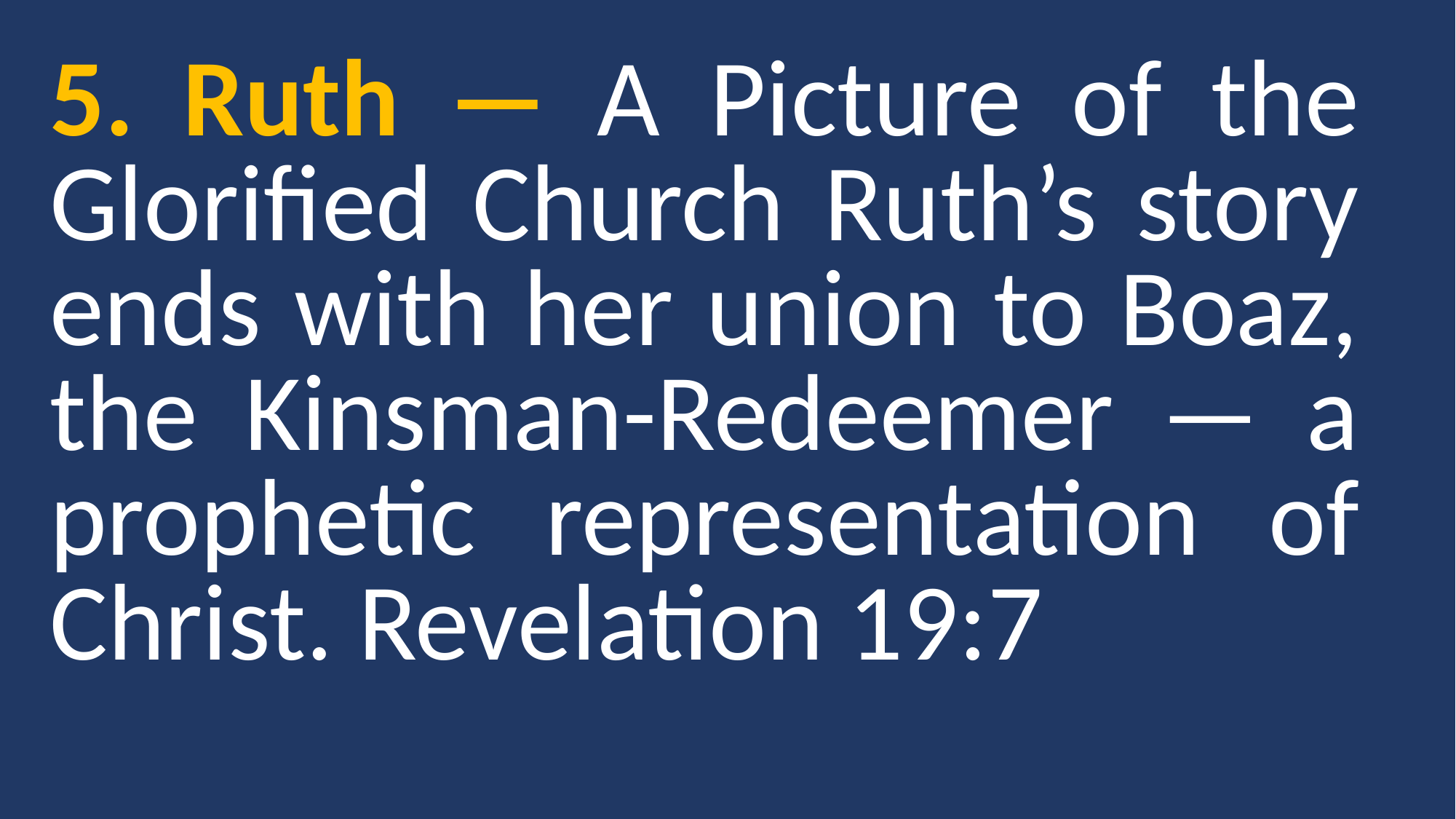

5. Ruth — A Picture of the Glorified Church Ruth’s story ends with her union to Boaz, the Kinsman-Redeemer — a prophetic representation of Christ. Revelation 19:7